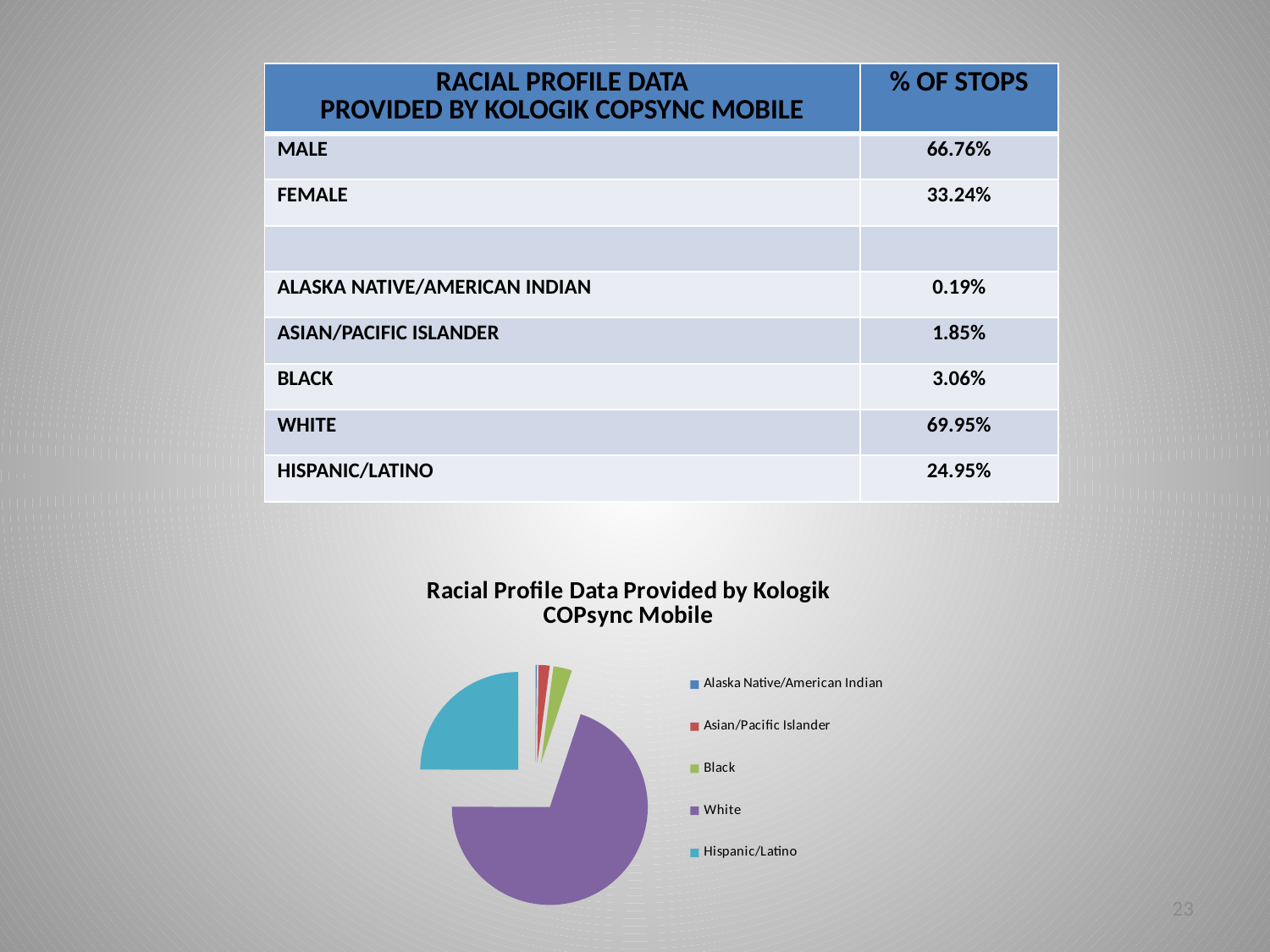

#

| RACIAL PROFILE DATA PROVIDED BY KOLOGIK COPSYNC MOBILE | % OF STOPS |
| --- | --- |
| MALE | 66.76% |
| FEMALE | 33.24% |
|  |  |
| ALASKA NATIVE/AMERICAN INDIAN | 0.19% |
| ASIAN/PACIFIC ISLANDER | 1.85% |
| BLACK | 3.06% |
| WHITE | 69.95% |
| HISPANIC/LATINO | 24.95% |

### Chart: Racial Profile Data Provided by Kologik COPsync Mobile

| Category | Racial Profile Data Provided by Kologik COPsync Mobile |
|---|---|
| Alaska Native/American Indian | 0.0019000000000000026 |
| Asian/Pacific Islander | 0.0185 |
| Black | 0.0306 |
| White | 0.6995 |
| Hispanic/Latino | 0.24950000000000017 |
23